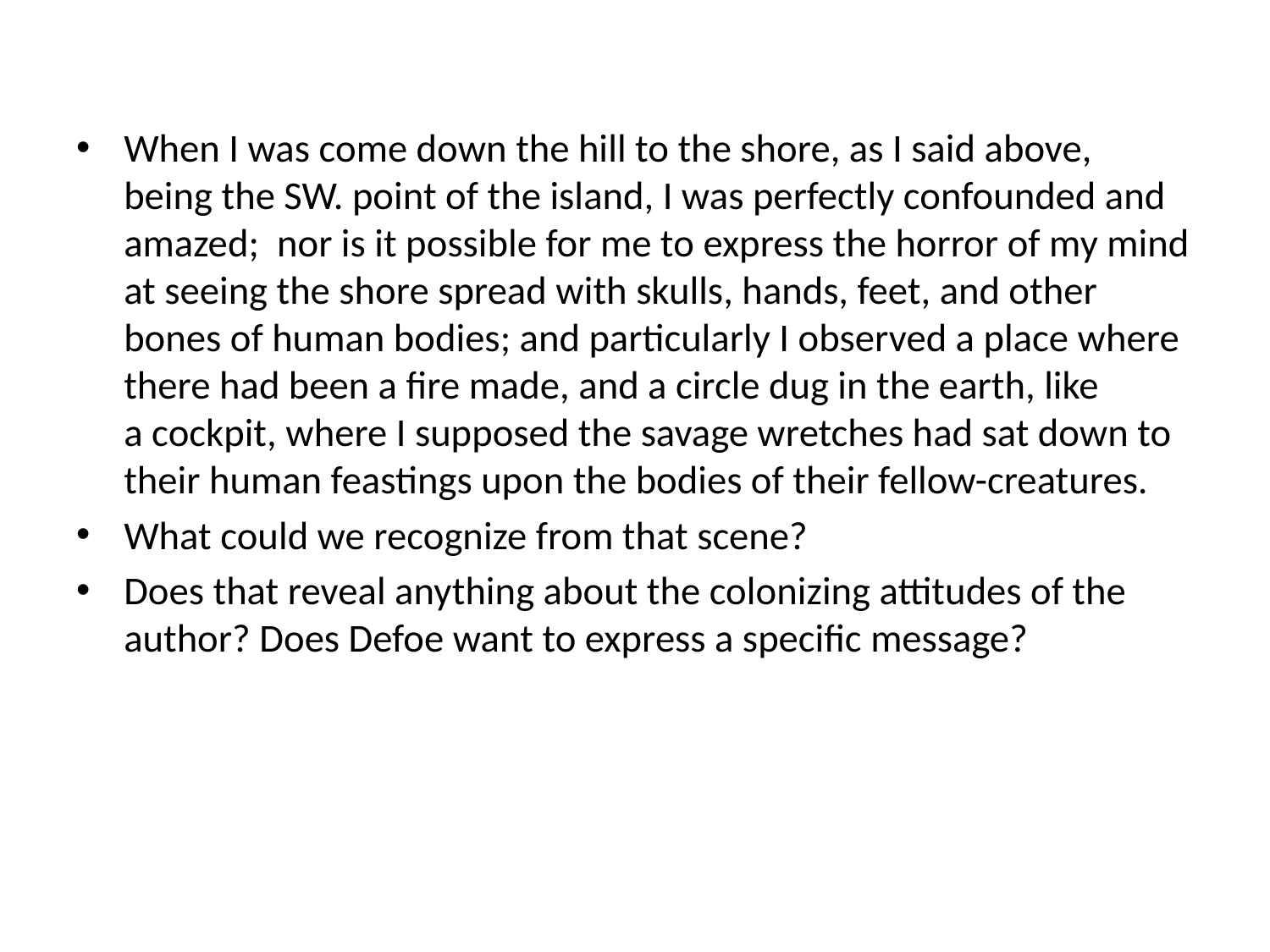

When I was come down the hill to the shore, as I said above, being the SW. point of the island, I was perfectly confounded and amazed;  nor is it possible for me to express the horror of my mind at seeing the shore spread with skulls, hands, feet, and other bones of human bodies; and particularly I observed a place where there had been a fire made, and a circle dug in the earth, like a cockpit, where I supposed the savage wretches had sat down to their human feastings upon the bodies of their fellow-creatures.
What could we recognize from that scene?
Does that reveal anything about the colonizing attitudes of the author? Does Defoe want to express a specific message?